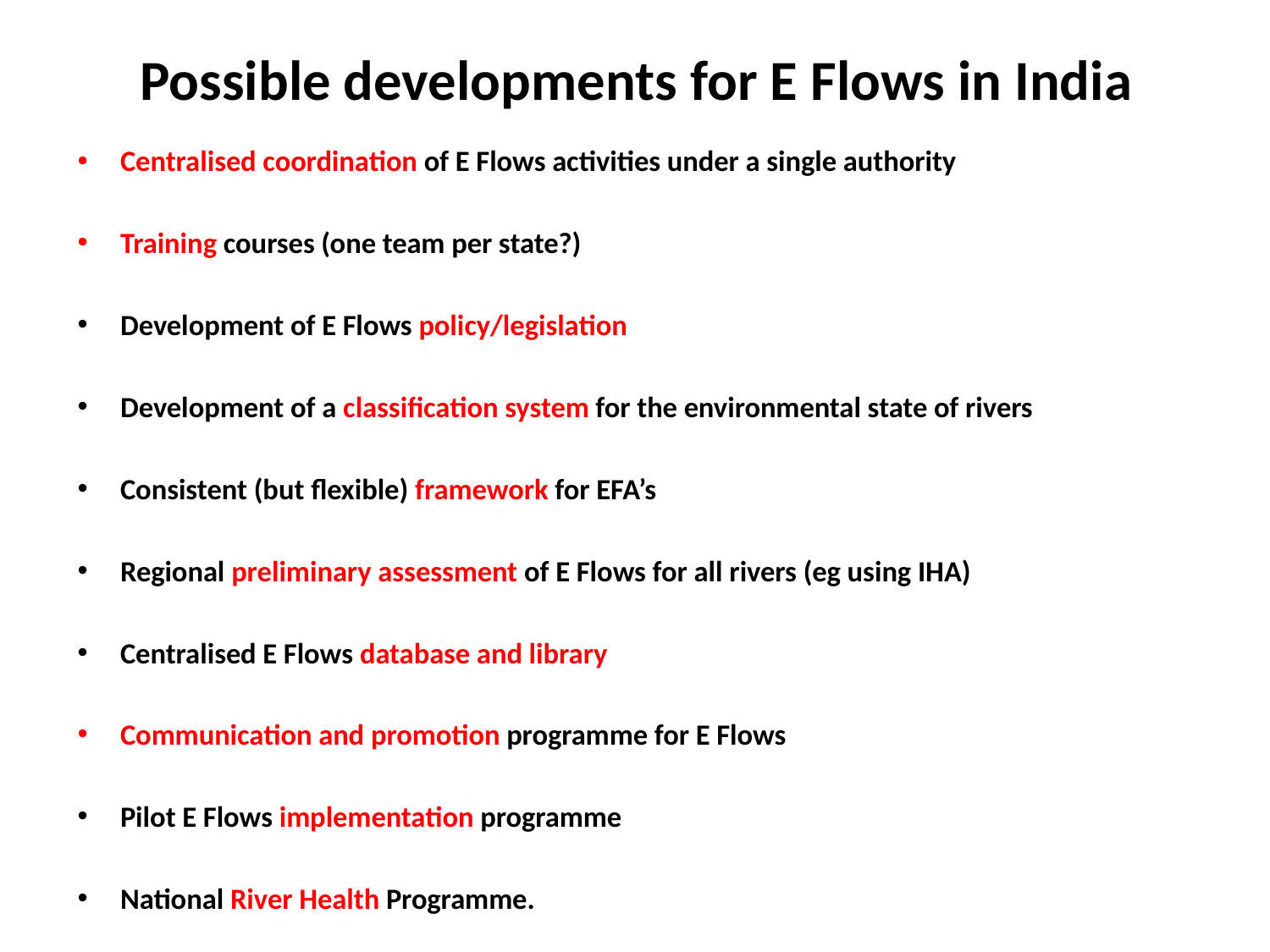

# Possible developments for E Flows in India
Centralised coordination of E Flows activities under a single authority

Training courses (one team per state?)

Development of E Flows policy/legislation

Development of a classification system for the environmental state of rivers

Consistent (but flexible) framework for EFA’s

Regional preliminary assessment of E Flows for all rivers (eg using IHA)

Centralised E Flows database and library

Communication and promotion programme for E Flows

Pilot E Flows implementation programme

National River Health Programme.